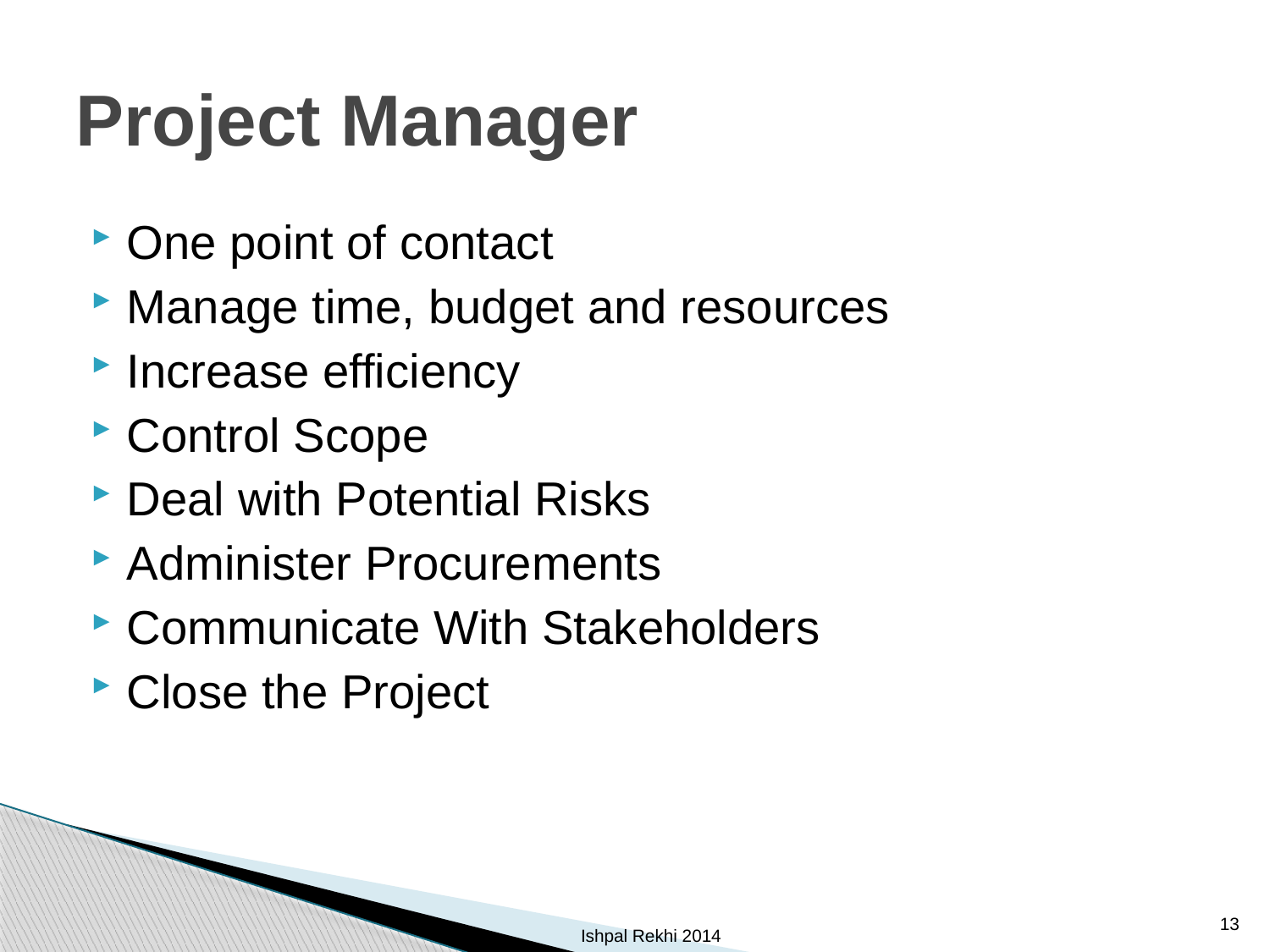

# Project Manager
One point of contact
Manage time, budget and resources
Increase efficiency
Control Scope
Deal with Potential Risks
Administer Procurements
Communicate With Stakeholders
Close the Project

13
Ishpal Rekhi 2014